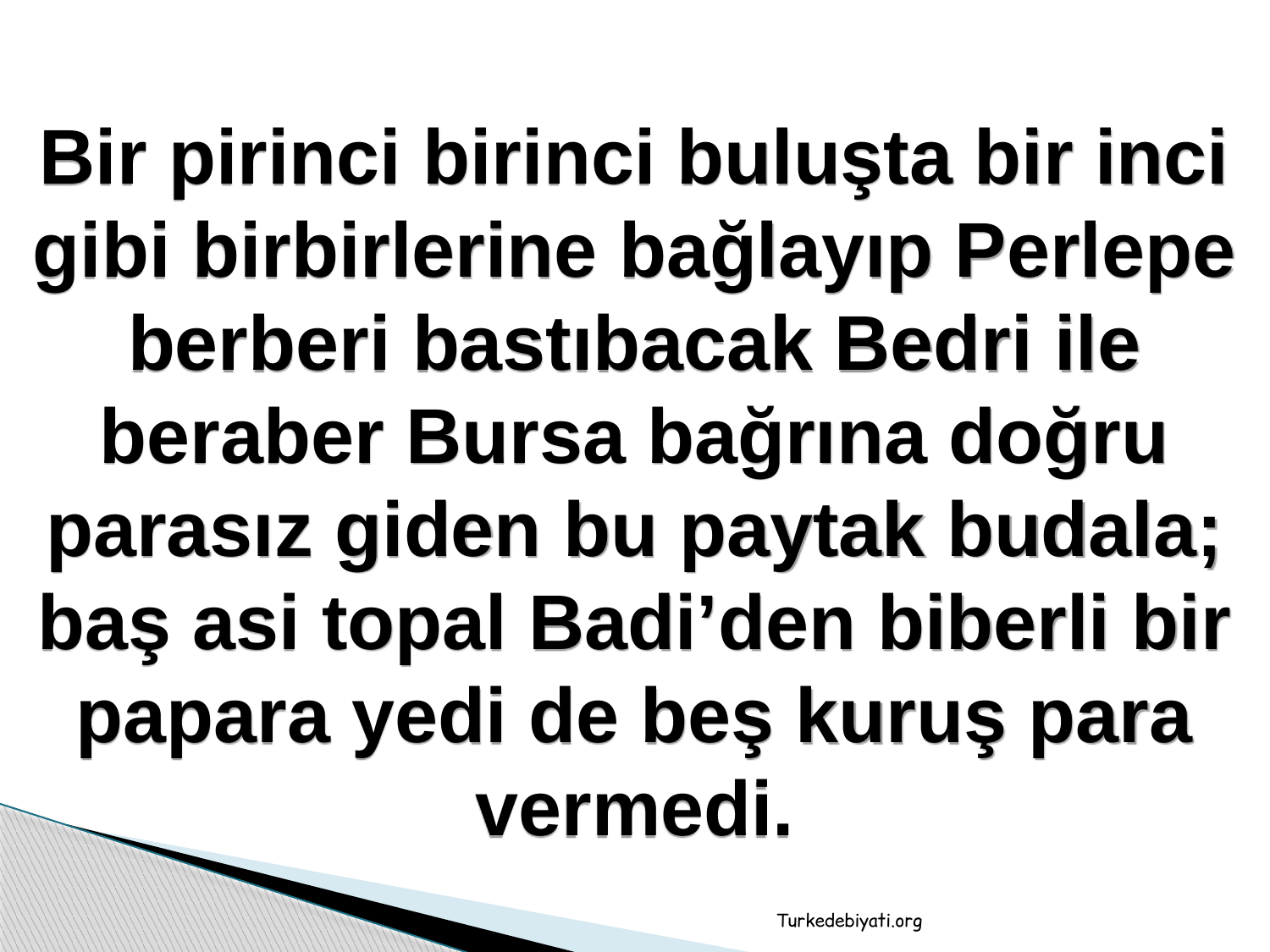

Bir pirinci birinci buluşta bir inci gibi birbirlerine bağlayıp Perlepe berberi bastıbacak Bedri ile beraber Bursa bağrına doğru parasız giden bu paytak budala; baş asi topal Badi’den biberli bir papara yedi de beş kuruş para vermedi.
Turkedebiyati.org